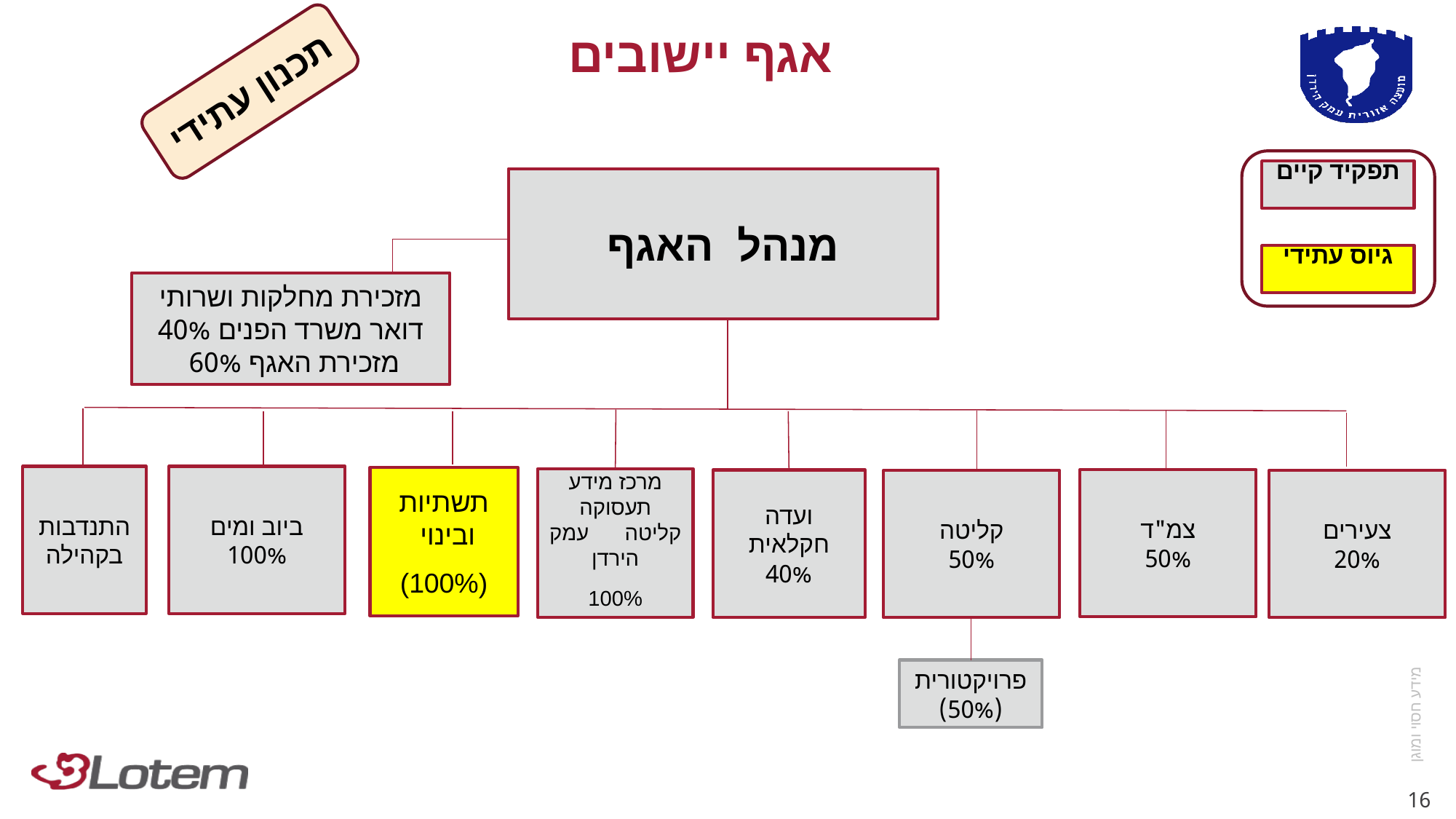

אגף יישובים
תכנון עתידי

תפקיד קיים

גיוס עתידי

מנהל  האגף
מזכירת מחלקות ושרותי דואר משרד הפנים 40%
מזכירת האגף 60%
התנדבות בקהילה
ביוב ומים
100%
תשתיות ובינוי
(100%)

מרכז מידע תעסוקה קליטה      עמק הירדן
100%

צמ"ד
50%
ועדה חקלאית
40%
קליטה
50%
צעירים
20%
פרויקטורית (50%)